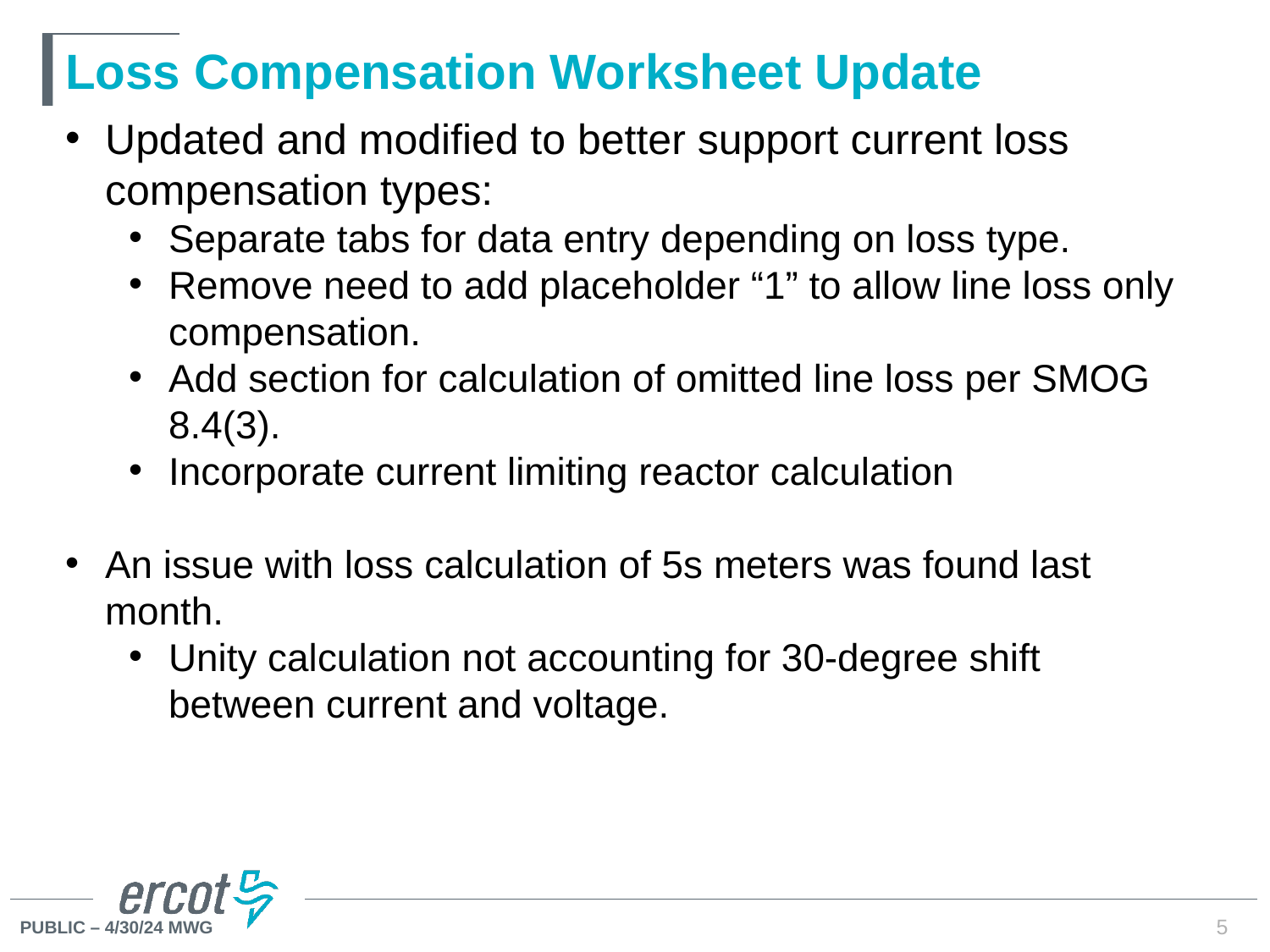

# Loss Compensation Worksheet Update
Updated and modified to better support current loss compensation types:
Separate tabs for data entry depending on loss type.
Remove need to add placeholder “1” to allow line loss only compensation.
Add section for calculation of omitted line loss per SMOG 8.4(3).
Incorporate current limiting reactor calculation

An issue with loss calculation of 5s meters was found last month.
Unity calculation not accounting for 30-degree shift between current and voltage.

5